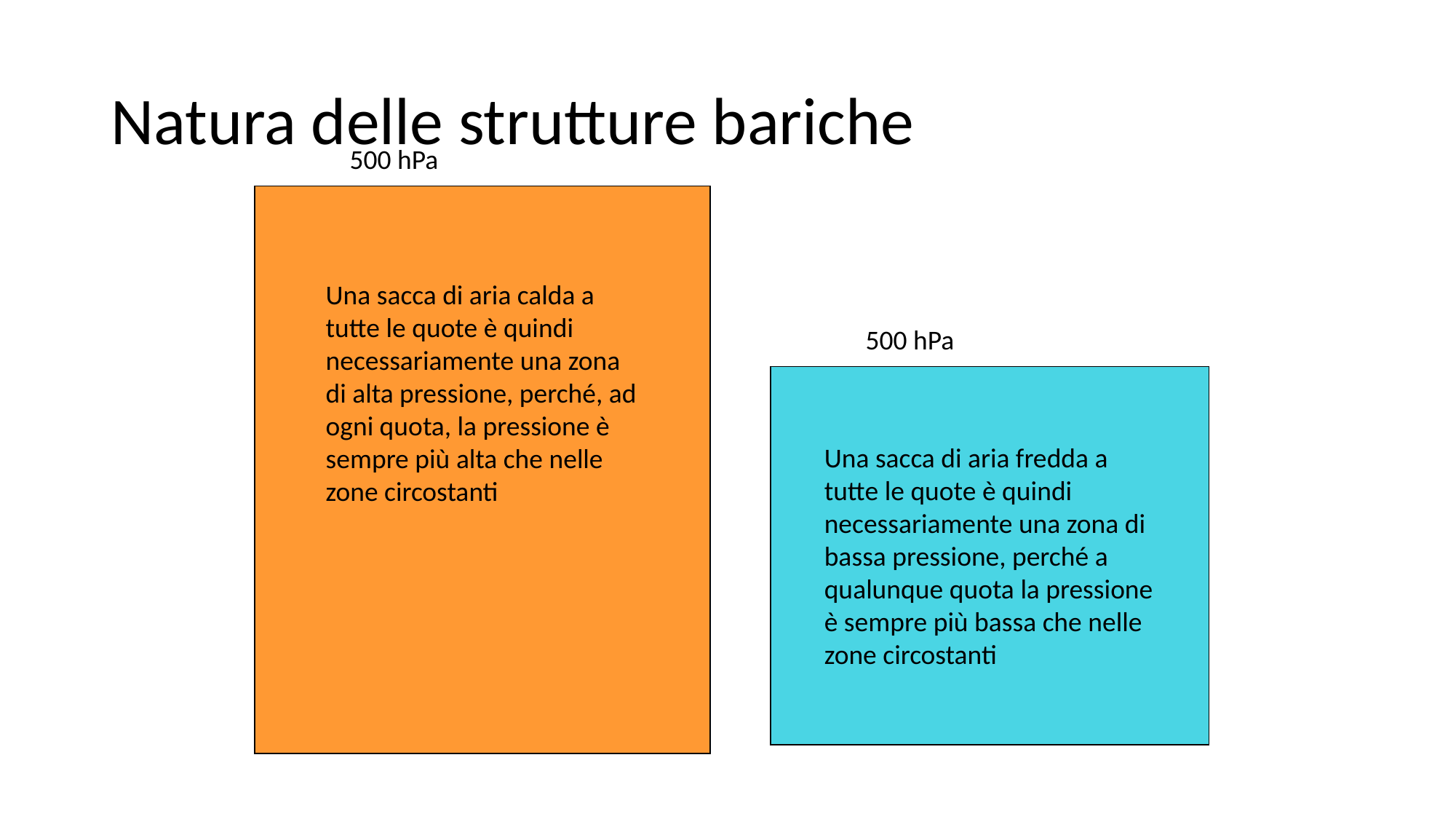

# Natura delle strutture bariche
500 hPa

Una sacca di aria calda a tutte le quote è quindi necessariamente una zona di alta pressione, perché, ad ogni quota, la pressione è sempre più alta che nelle zone circostanti
500 hPa

Una sacca di aria fredda a tutte le quote è quindi necessariamente una zona di bassa pressione, perché a qualunque quota la pressione è sempre più bassa che nelle zone circostanti